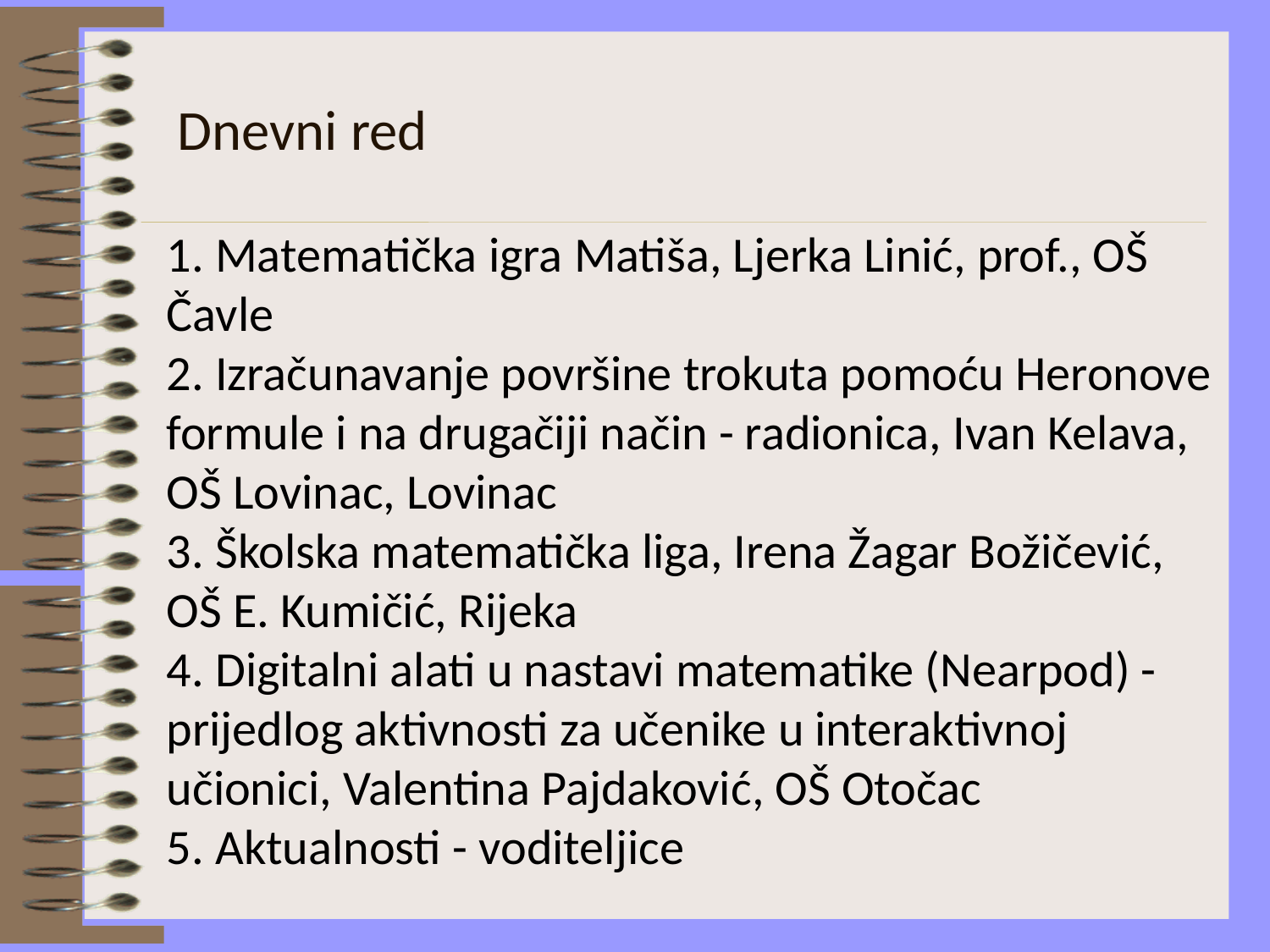

# Dnevni red
1. Matematička igra Matiša, Ljerka Linić, prof., OŠ Čavle
2. Izračunavanje površine trokuta pomoću Heronove formule i na drugačiji način - radionica, Ivan Kelava, OŠ Lovinac, Lovinac
3. Školska matematička liga, Irena Žagar Božičević, OŠ E. Kumičić, Rijeka
4. Digitalni alati u nastavi matematike (Nearpod) - prijedlog aktivnosti za učenike u interaktivnoj učionici, Valentina Pajdaković, OŠ Otočac
5. Aktualnosti - voditeljice